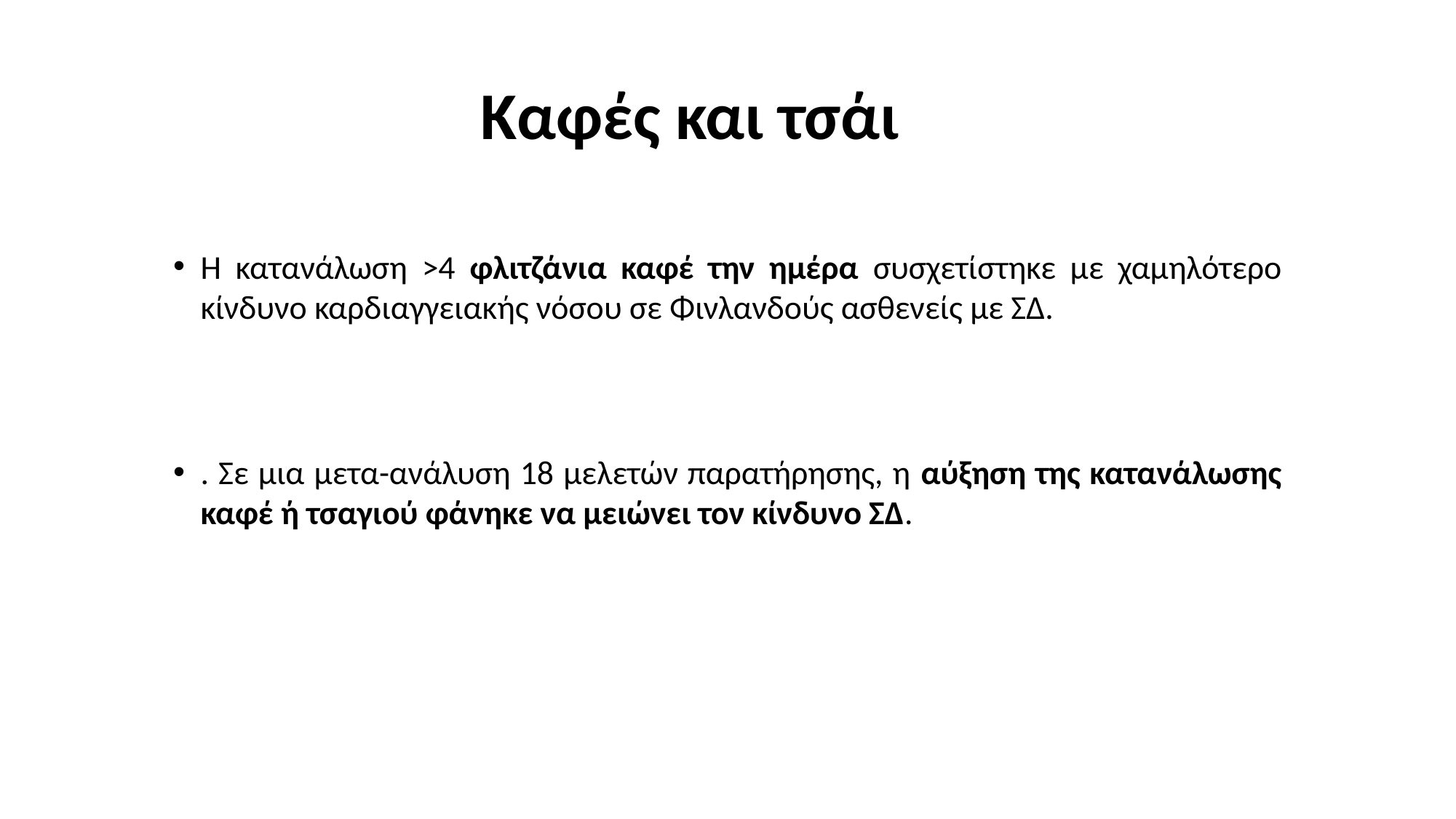

# Καφές και τσάι
Η κατανάλωση >4 φλιτζάνια καφέ την ημέρα συσχετίστηκε με χαμηλότερο κίνδυνο καρδιαγγειακής νόσου σε Φινλανδούς ασθενείς με ΣΔ.

. Σε μια μετα-ανάλυση 18 μελετών παρατήρησης, η αύξηση της κατανάλωσης καφέ ή τσαγιού φάνηκε να μειώνει τον κίνδυνο ΣΔ.